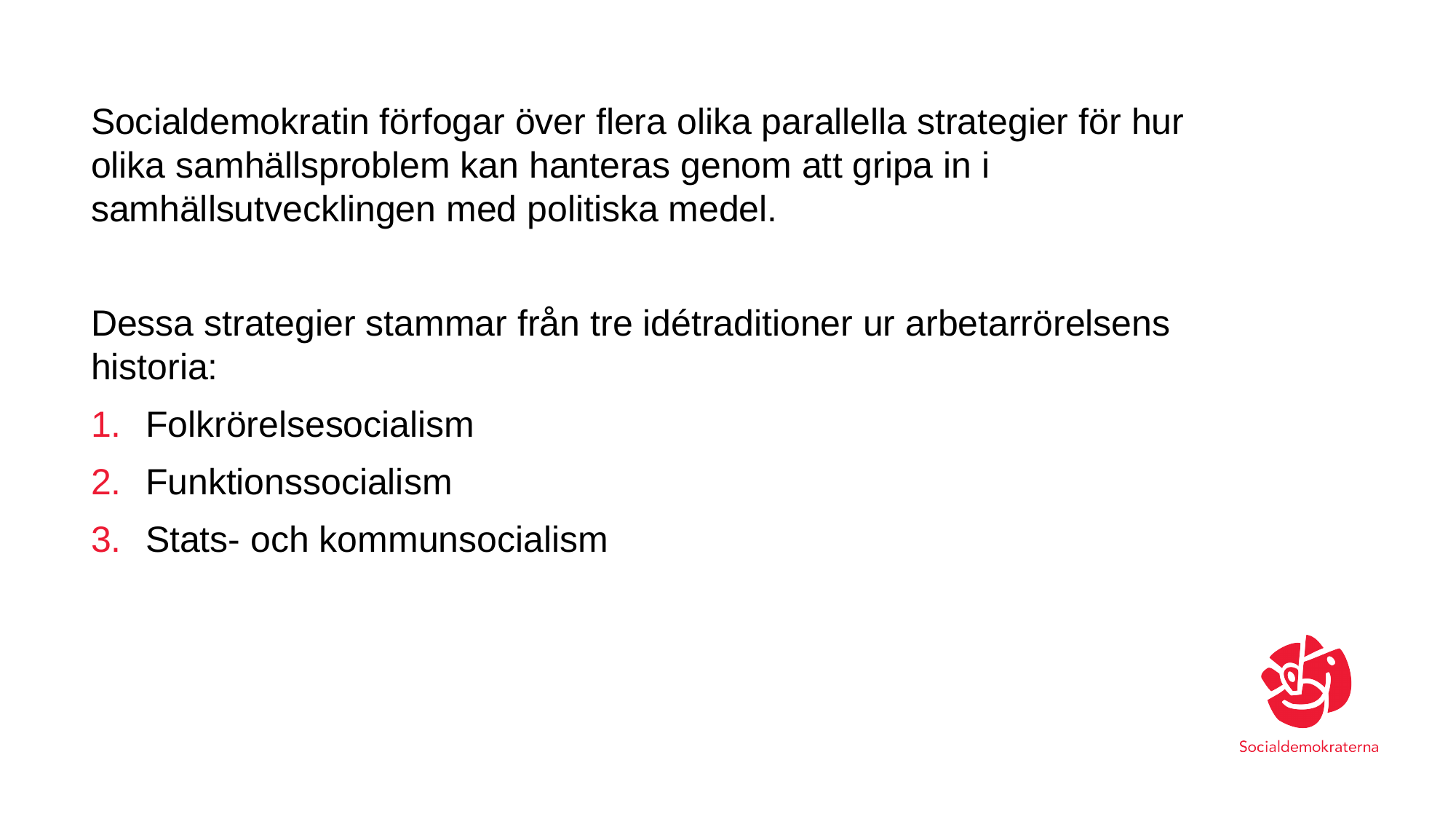

Socialdemokratin förfogar över flera olika parallella strategier för hur olika samhällsproblem kan hanteras genom att gripa in i samhällsutvecklingen med politiska medel.

Dessa strategier stammar från tre idétraditioner ur arbetarrörelsens historia:
Folkrörelsesocialism
Funktionssocialism
Stats- och kommunsocialism